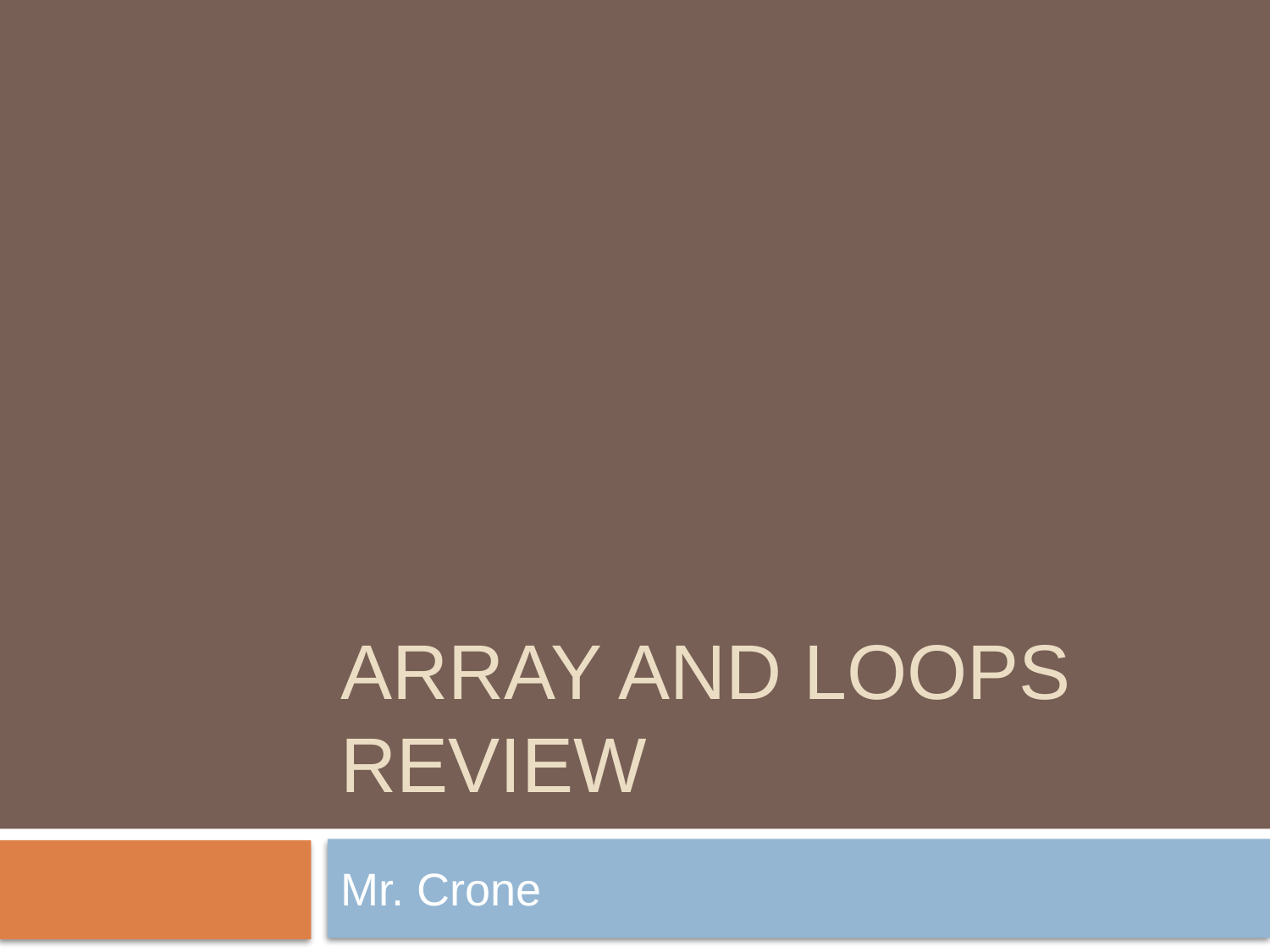

# Array and Loops Review
Mr. Crone